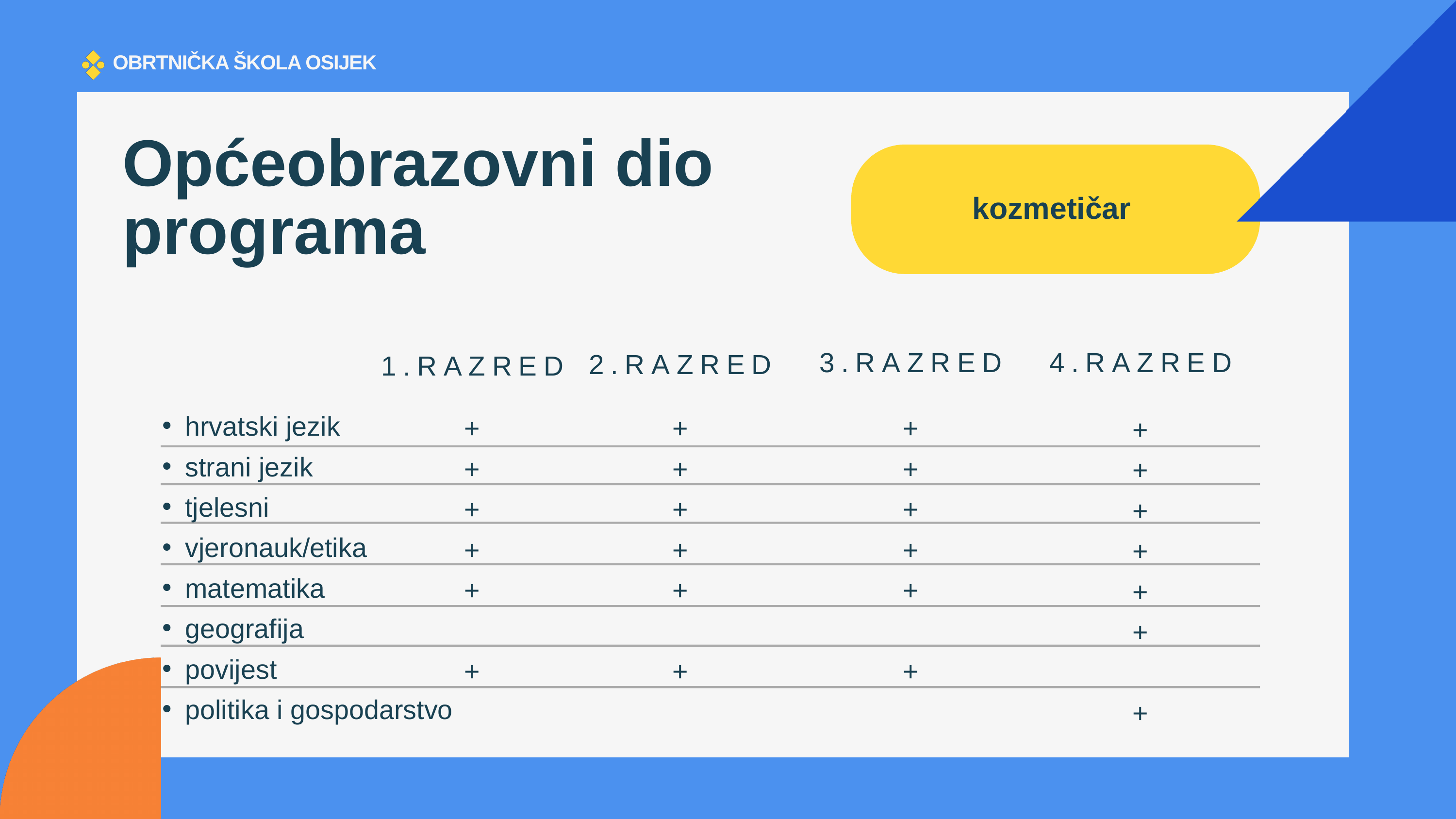

OBRTNIČKA ŠKOLA OSIJEK

Općeobrazovni dio programa

kozmetičar
4.RAZRED
+
+
+
+
+
+

+
3.RAZRED
+
+
+
+
+

+
2.RAZRED
+
+
+
+
+

+

1.RAZRED
+
+
+
+
+

+
hrvatski jezik
strani jezik
tjelesni
vjeronauk/etika
matematika
geografija
povijest
politika i gospodarstvo